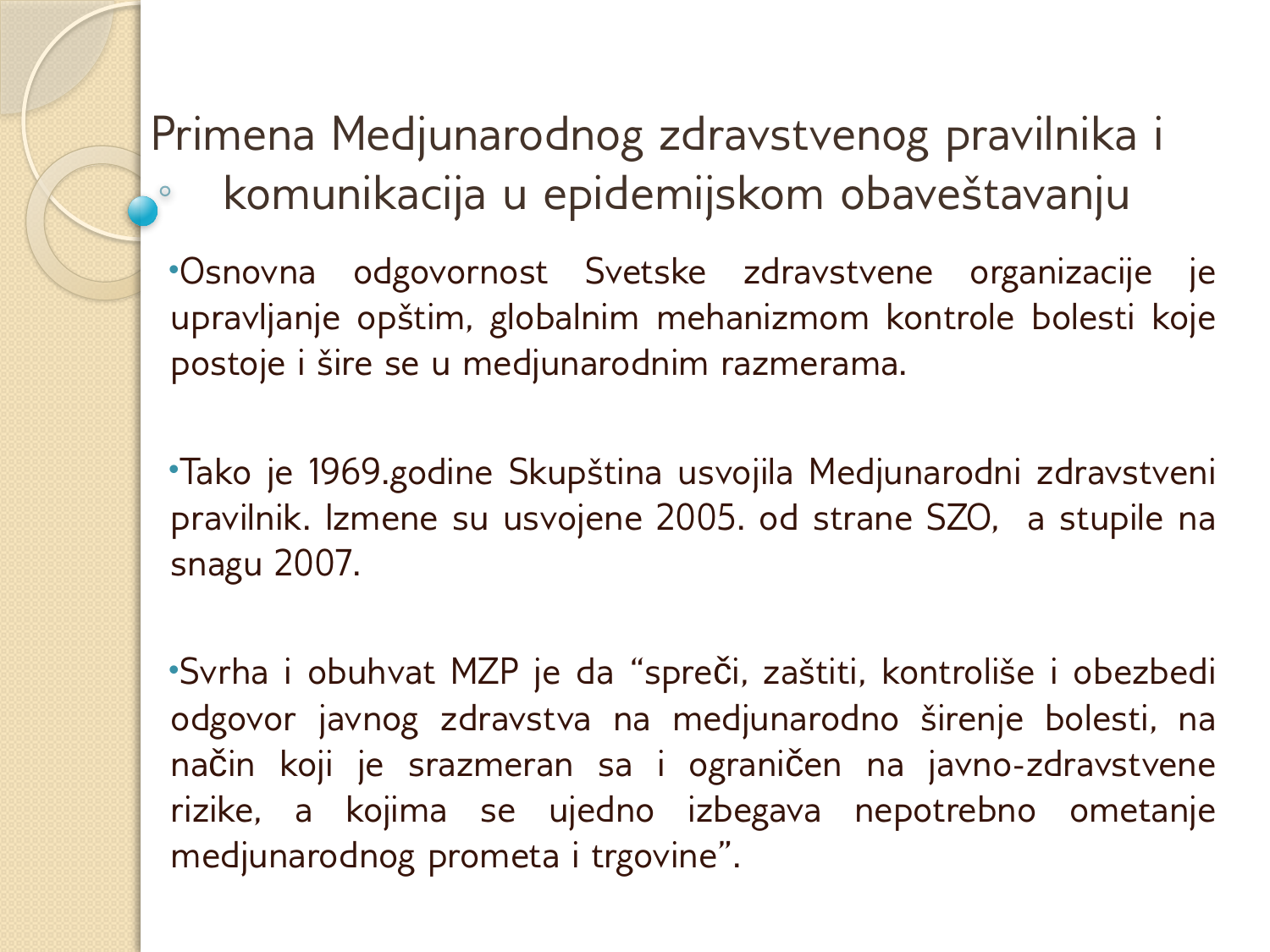

# Primena Medjunarodnog zdravstvenog pravilnika i komunikacija u epidemijskom obaveštavanju
Osnovna odgovornost Svetske zdravstvene organizacije je upravljanje opštim, globalnim mehanizmom kontrole bolesti koje postoje i šire se u medjunarodnim razmerama.

Tako je 1969.godine Skupština usvojila Medjunarodni zdravstveni pravilnik. Izmene su usvojene 2005. od strane SZO,  a stupile na snagu 2007.

Svrha i obuhvat MZP je da “spreči, zaštiti, kontroliše i obezbedi odgovor javnog zdravstva na medjunarodno širenje bolesti, na način koji je srazmeran sa i ograničen na javno-zdravstvene rizike, a kojima se ujedno izbegava nepotrebno ometanje medjunarodnog prometa i trgovine”.